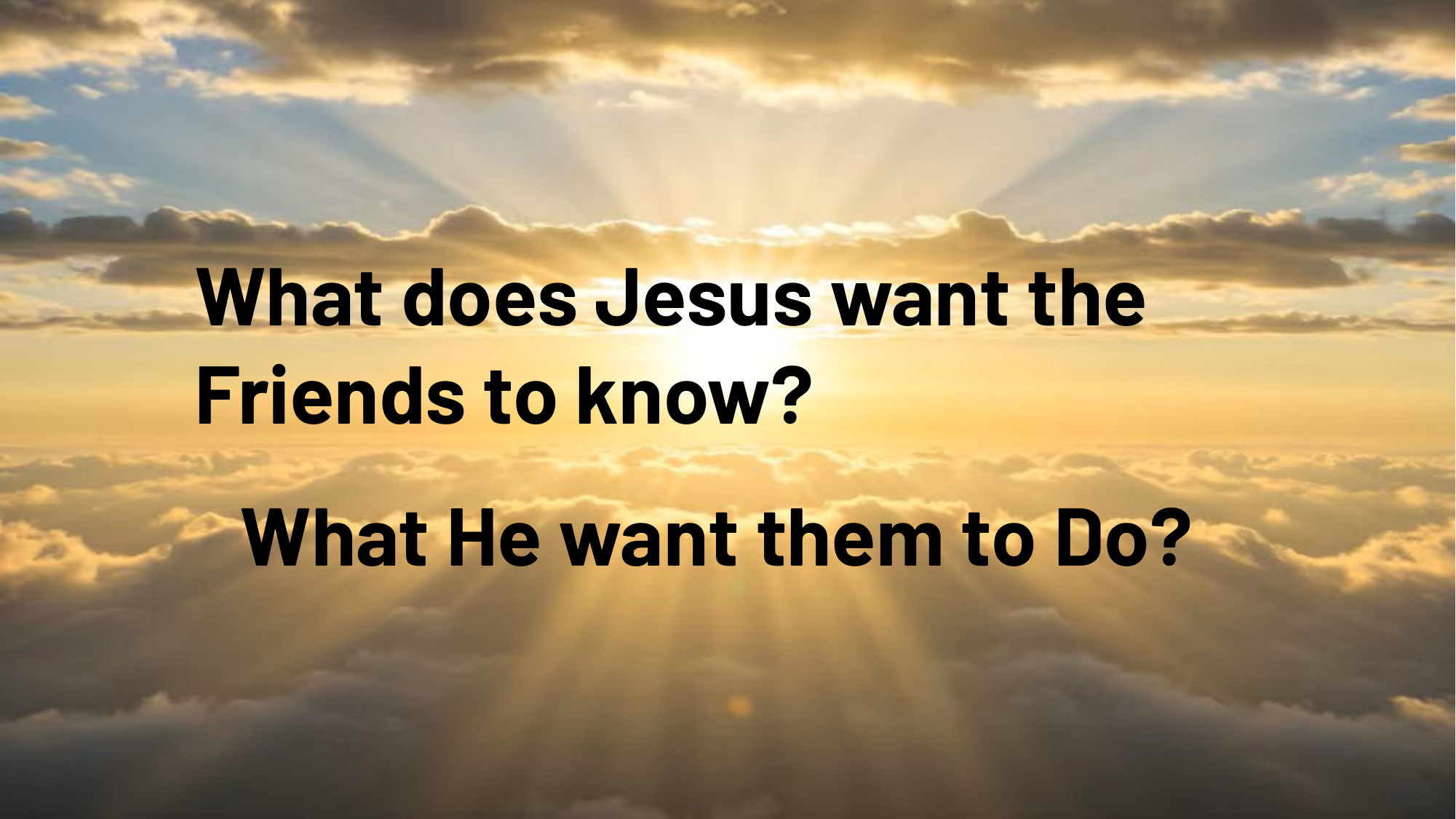

What does Jesus want the 	Friends to know?
What He want them to Do?